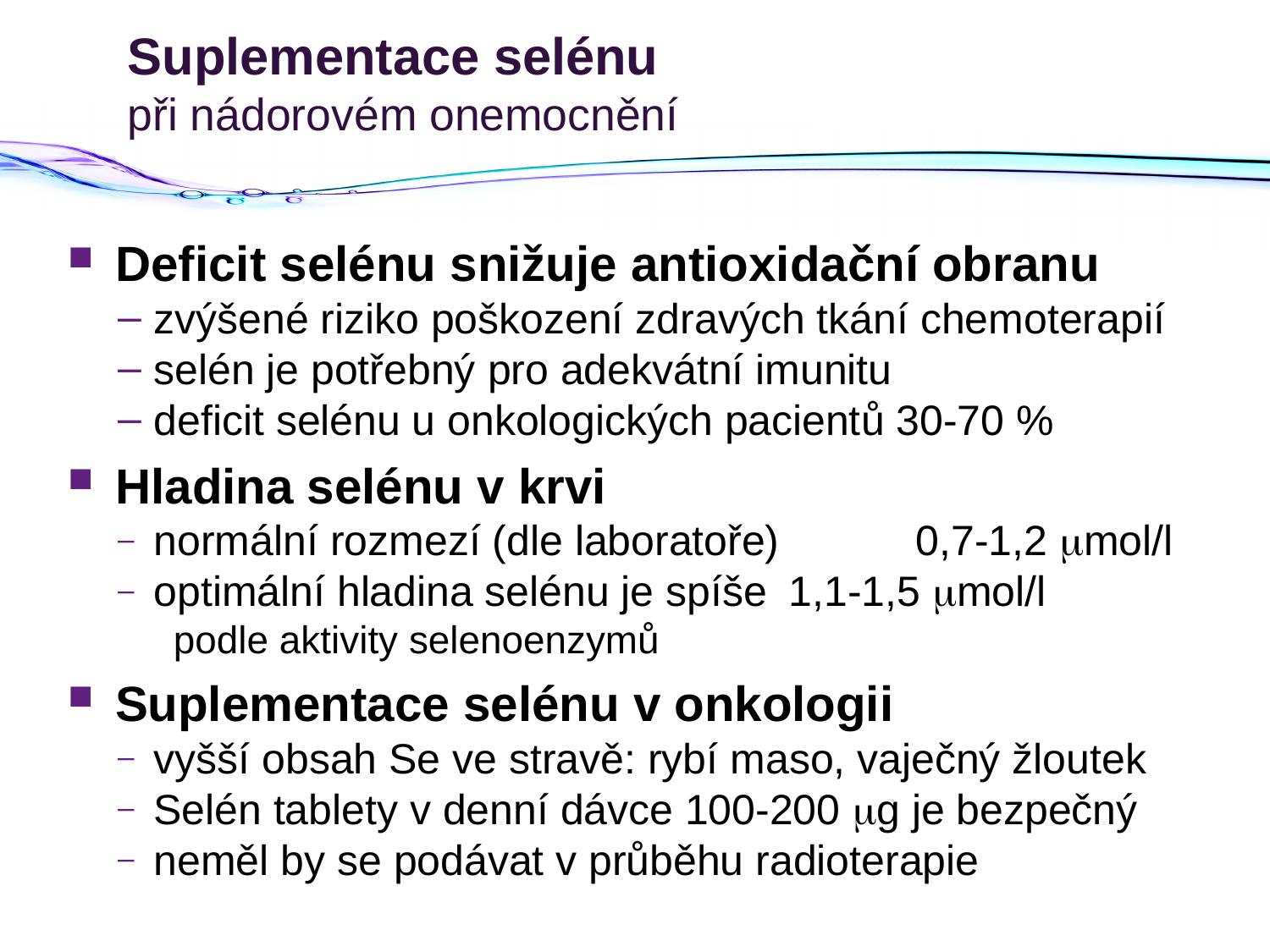

# Suplementace selénu při nádorovém onemocnění
Deficit selénu snižuje antioxidační obranu
zvýšené riziko poškození zdravých tkání chemoterapií
selén je potřebný pro adekvátní imunitu
deficit selénu u onkologických pacientů 30-70 %
Hladina selénu v krvi
normální rozmezí (dle laboratoře) 	0,7-1,2 μmol/l
optimální hladina selénu je spíše 	1,1-1,5 μmol/l
podle aktivity selenoenzymů
Suplementace selénu v onkologii
vyšší obsah Se ve stravě: rybí maso, vaječný žloutek
Selén tablety v denní dávce 100-200 μg je bezpečný
neměl by se podávat v průběhu radioterapie